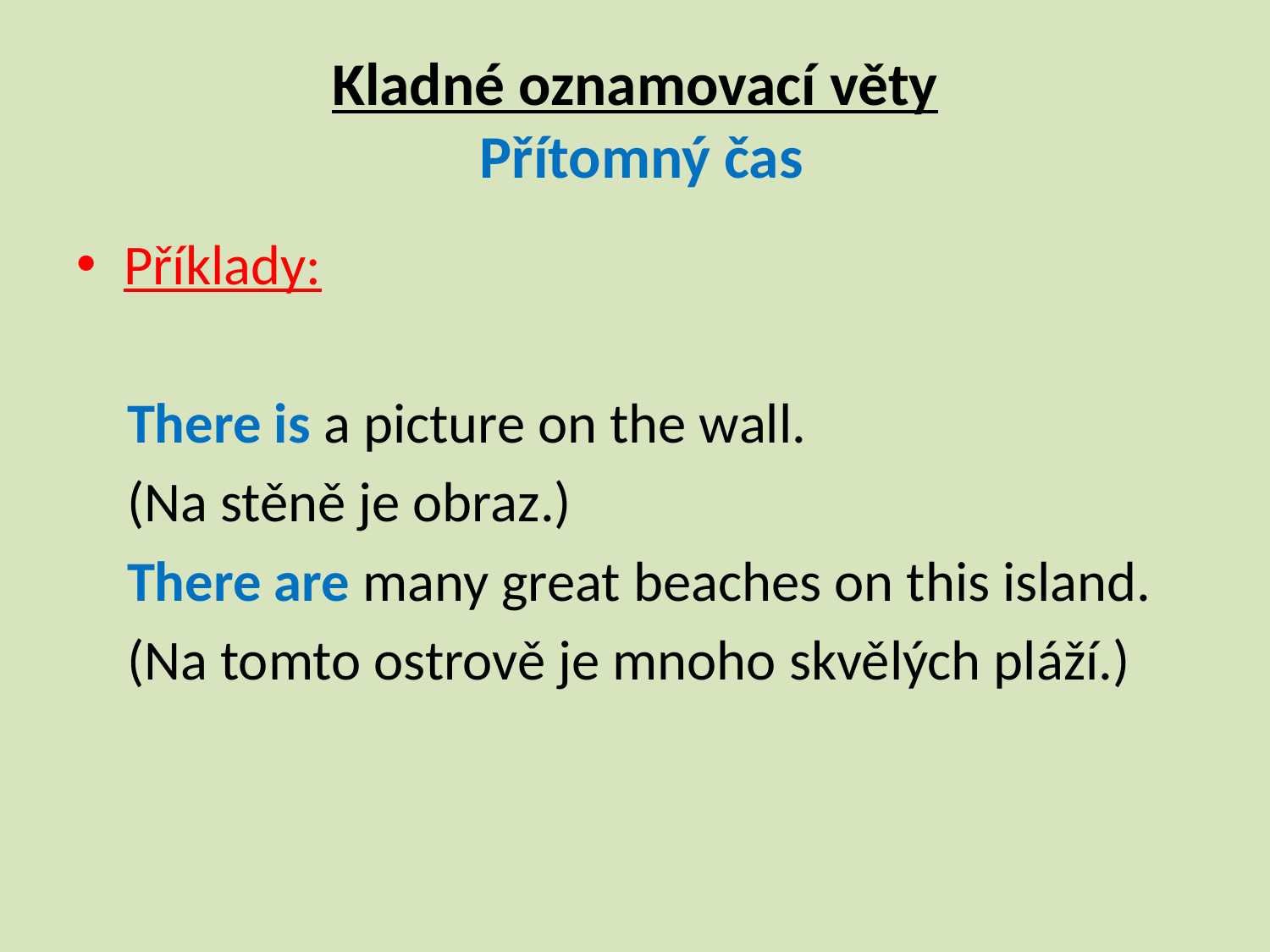

# Kladné oznamovací věty Přítomný čas
Příklady:

    There is a picture on the wall.
    (Na stěně je obraz.)
    There are many great beaches on this island.
    (Na tomto ostrově je mnoho skvělých pláží.)